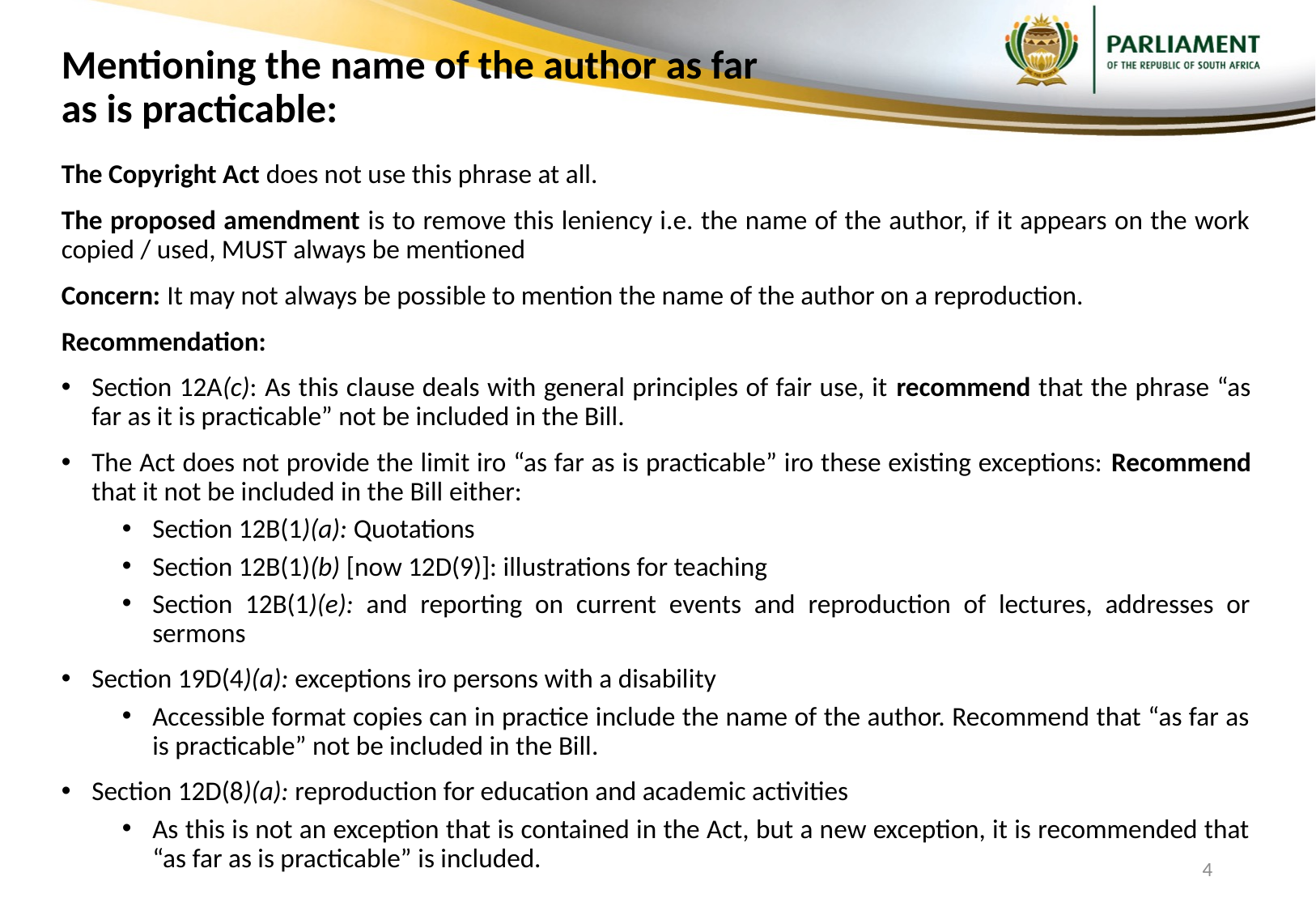

# Mentioning the name of the author as far as is practicable:
The Copyright Act does not use this phrase at all.
The proposed amendment is to remove this leniency i.e. the name of the author, if it appears on the work copied / used, MUST always be mentioned
Concern: It may not always be possible to mention the name of the author on a reproduction.
Recommendation:
Section 12A(c): As this clause deals with general principles of fair use, it recommend that the phrase “as far as it is practicable” not be included in the Bill.
The Act does not provide the limit iro “as far as is practicable” iro these existing exceptions: Recommend that it not be included in the Bill either:
Section 12B(1)(a): Quotations
Section 12B(1)(b) [now 12D(9)]: illustrations for teaching
Section 12B(1)(e): and reporting on current events and reproduction of lectures, addresses or sermons
Section 19D(4)(a): exceptions iro persons with a disability
Accessible format copies can in practice include the name of the author. Recommend that “as far as is practicable” not be included in the Bill.
Section 12D(8)(a): reproduction for education and academic activities
As this is not an exception that is contained in the Act, but a new exception, it is recommended that “as far as is practicable” is included.
4